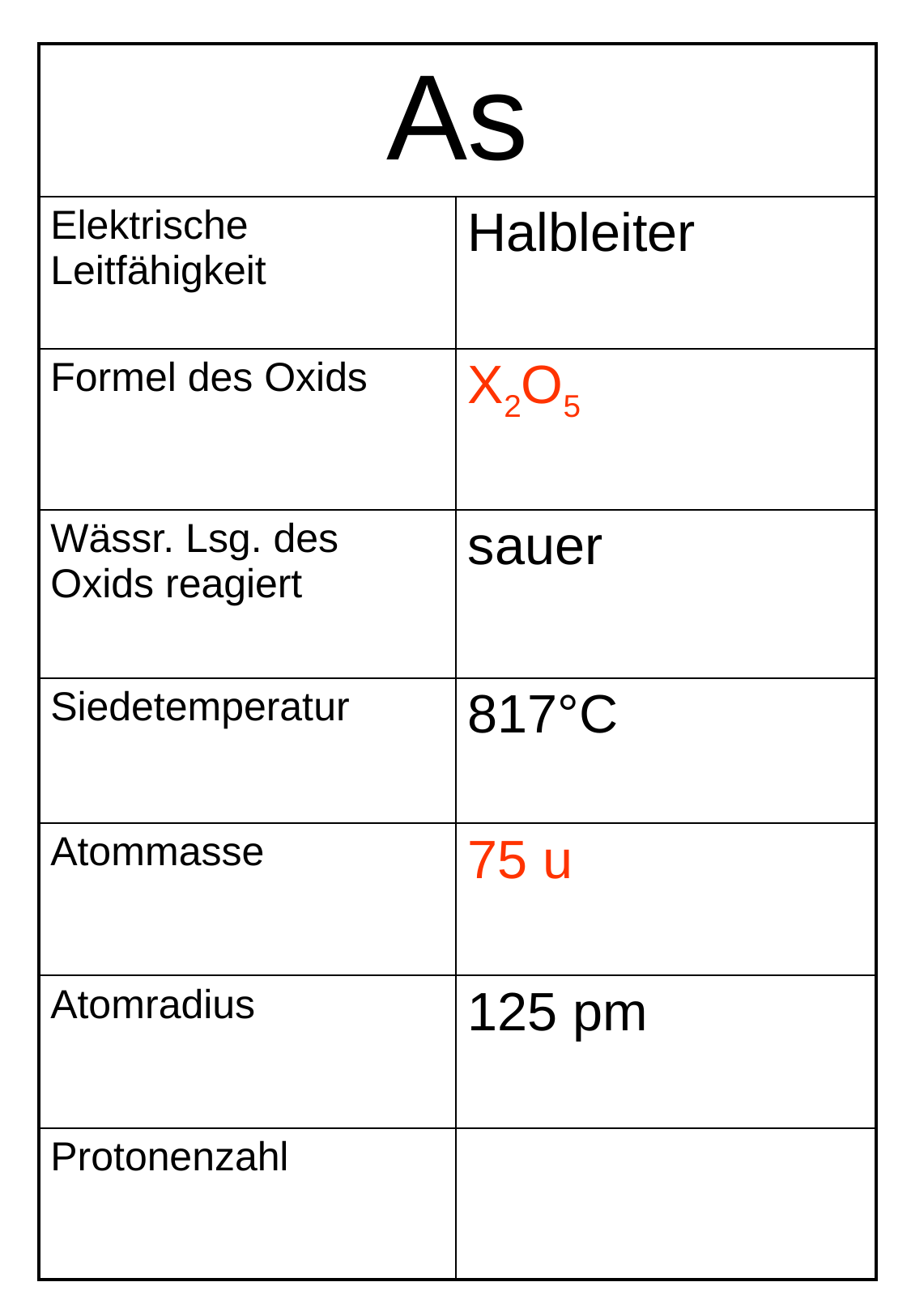

| As |  |
| --- | --- |
| Elektrische Leitfähigkeit | Halbleiter |
| Formel des Oxids | X2O5 |
| Wässr. Lsg. des Oxids reagiert | sauer |
| Siedetemperatur | 817°C |
| Atommasse | 75 u |
| Atomradius | 125 pm |
| Protonenzahl |  |